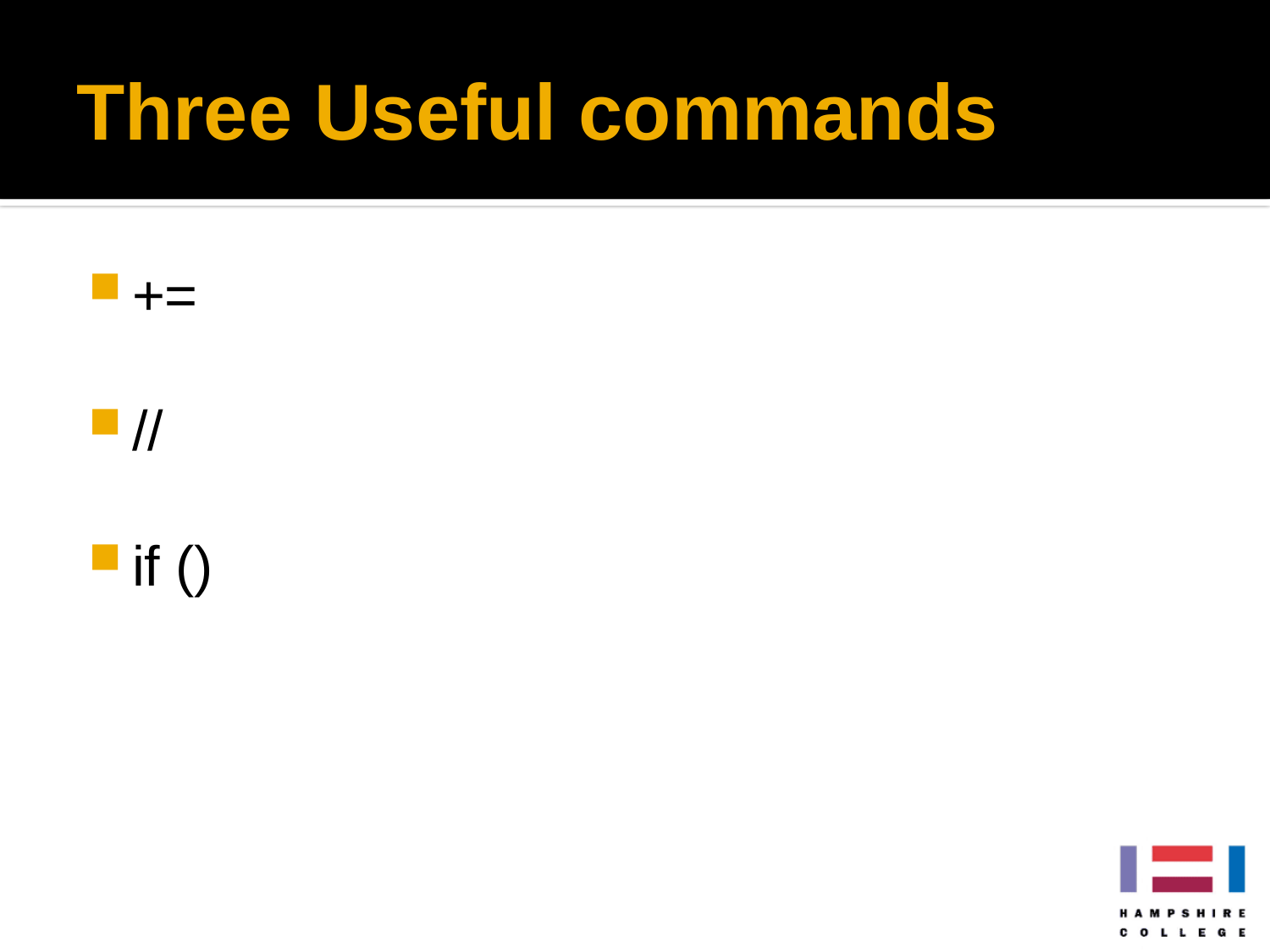

# Three Useful commands
+=

//

if ()